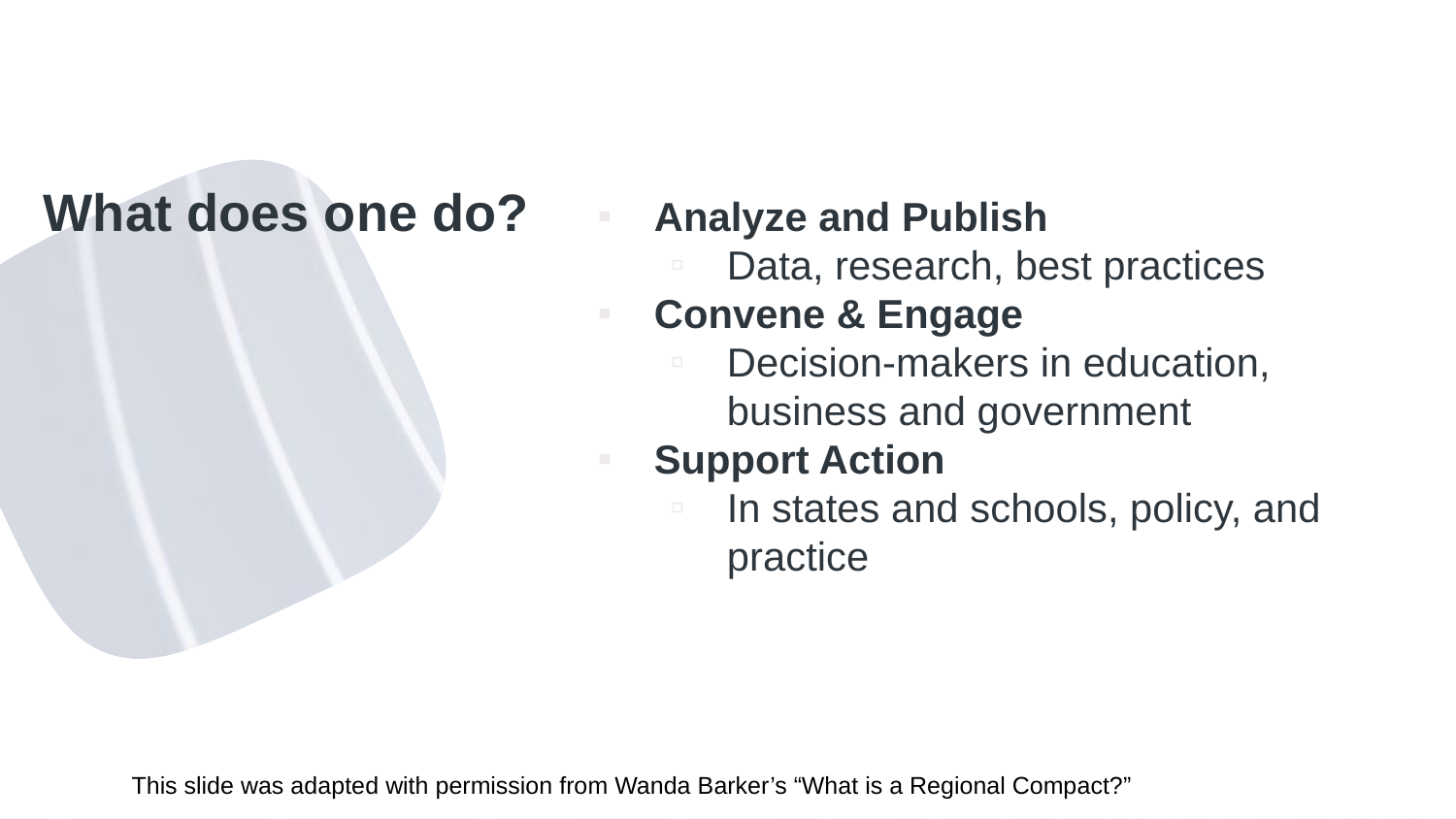

# What does one do?
Analyze and Publish
Data, research, best practices
Convene & Engage
Decision-makers in education, business and government
Support Action
In states and schools, policy, and practice
This slide was adapted with permission from Wanda Barker’s “What is a Regional Compact?”